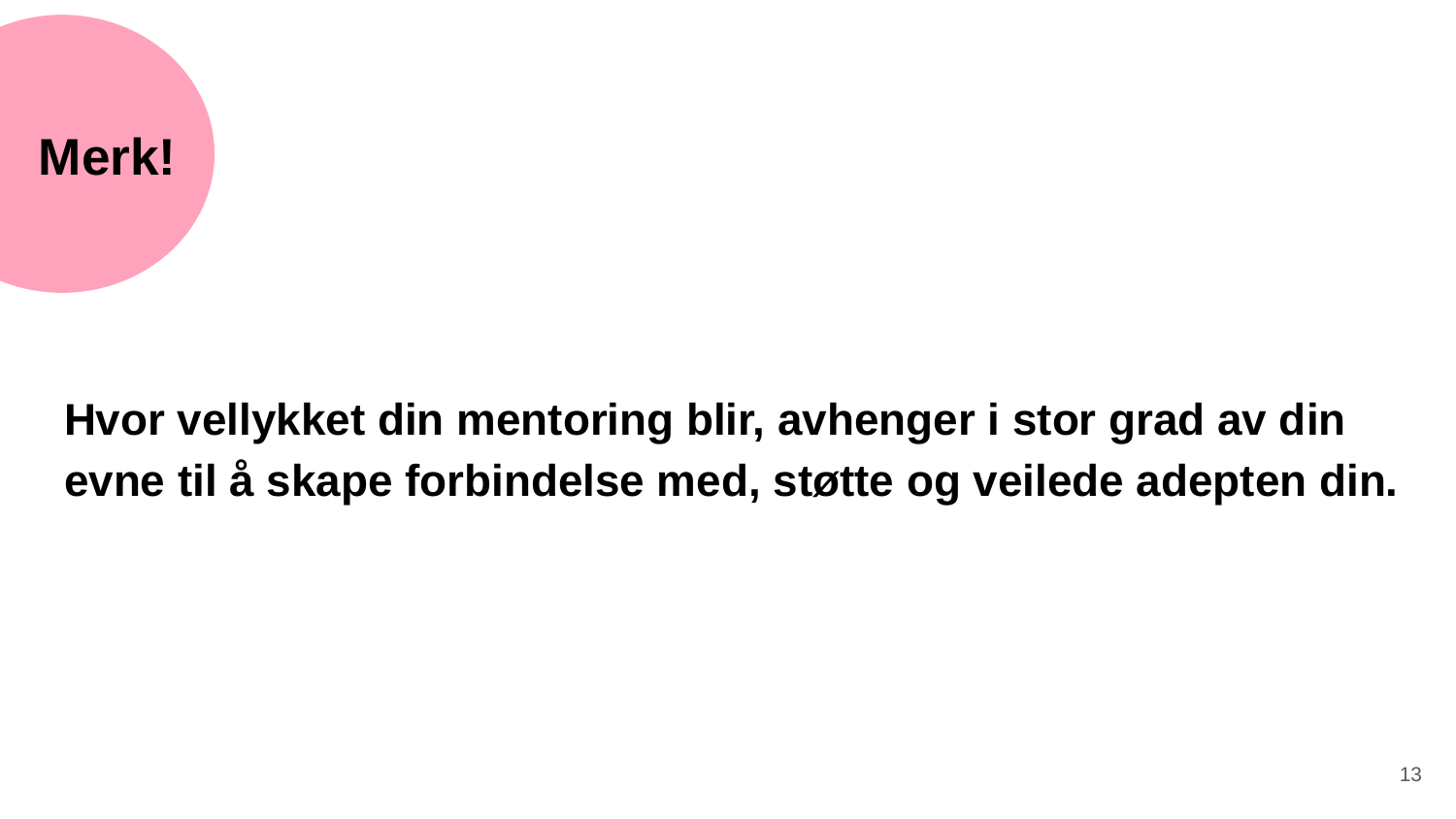

# Merk!
Hvor vellykket din mentoring blir, avhenger i stor grad av din evne til å skape forbindelse med, støtte og veilede adepten din.
13